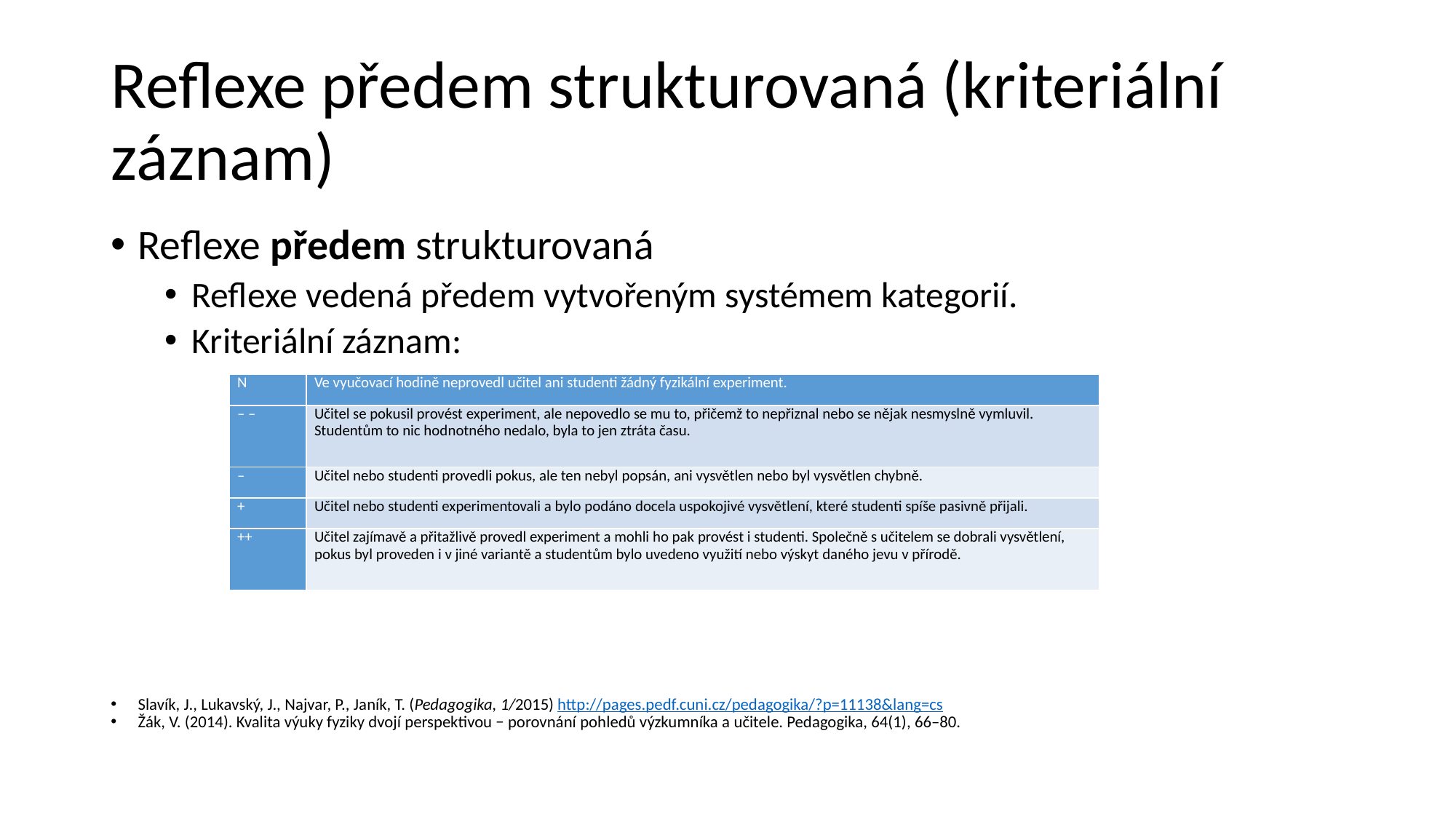

# Reflexe předem strukturovaná (kriteriální záznam)
Reflexe předem strukturovaná
Reflexe vedená předem vytvořeným systémem kategorií.
Kriteriální záznam:

Slavík, J., Lukavský, J., Najvar, P., Janík, T. (Pedagogika, 1/2015) http://pages.pedf.cuni.cz/pedagogika/?p=11138&lang=cs
Žák, V. (2014). Kvalita výuky fyziky dvojí perspektivou − porovnání pohledů výzkumníka a učitele. Pedagogika, 64(1), 66–80.
| N | Ve vyučovací hodině neprovedl učitel ani studenti žádný fyzikální experiment. |
| --- | --- |
| – – | Učitel se pokusil provést experiment, ale nepovedlo se mu to, přičemž to nepřiznal nebo se nějak nesmyslně vymluvil. Studentům to nic hodnotného nedalo, byla to jen ztráta času. |
| – | Učitel nebo studenti provedli pokus, ale ten nebyl popsán, ani vysvětlen nebo byl vysvětlen chybně. |
| + | Učitel nebo studenti experimentovali a bylo podáno docela uspokojivé vysvětlení, které studenti spíše pasivně přijali. |
| ++ | Učitel zajímavě a přitažlivě provedl experiment a mohli ho pak provést i studenti. Společně s učitelem se dobrali vysvětlení, pokus byl proveden i v jiné variantě a studentům bylo uvedeno využití nebo výskyt daného jevu v přírodě. |